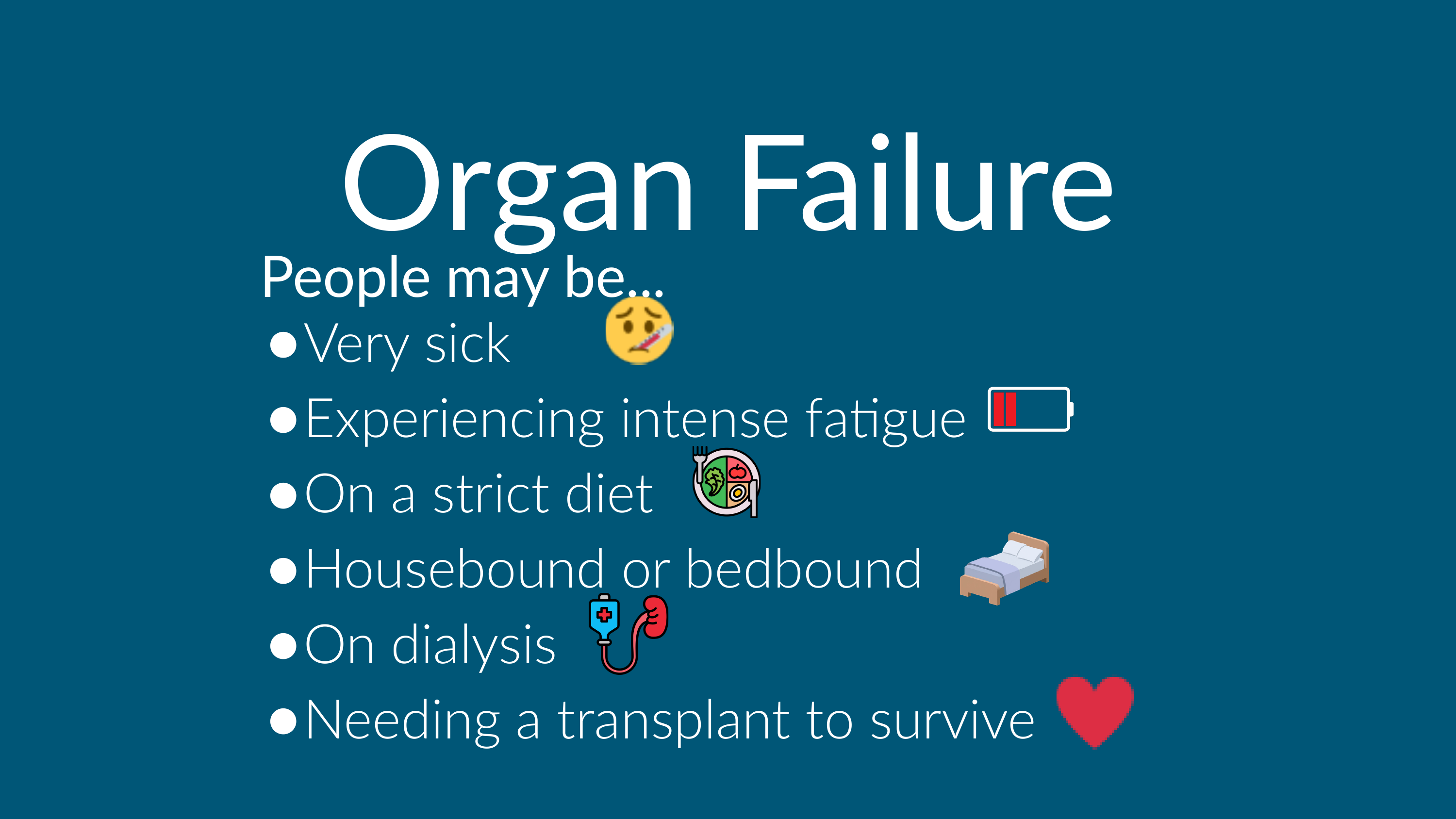

Organ Failure
People may be...
Very sick
Experiencing intense fatigue
On a strict diet
Housebound or bedbound
On dialysis
Needing a transplant to survive